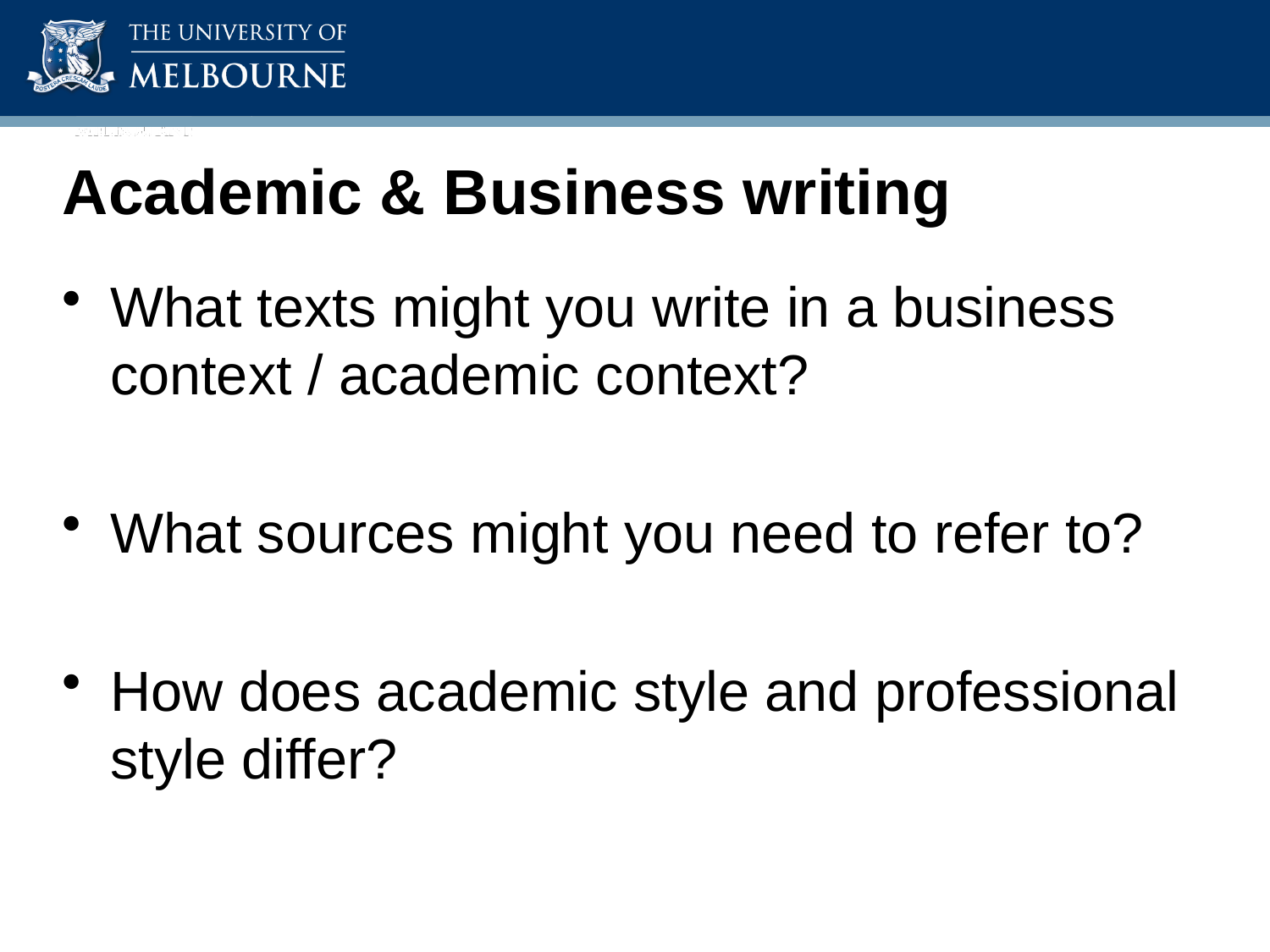

# Academic & Business writing
What texts might you write in a business context / academic context?

What sources might you need to refer to?

How does academic style and professional style differ?